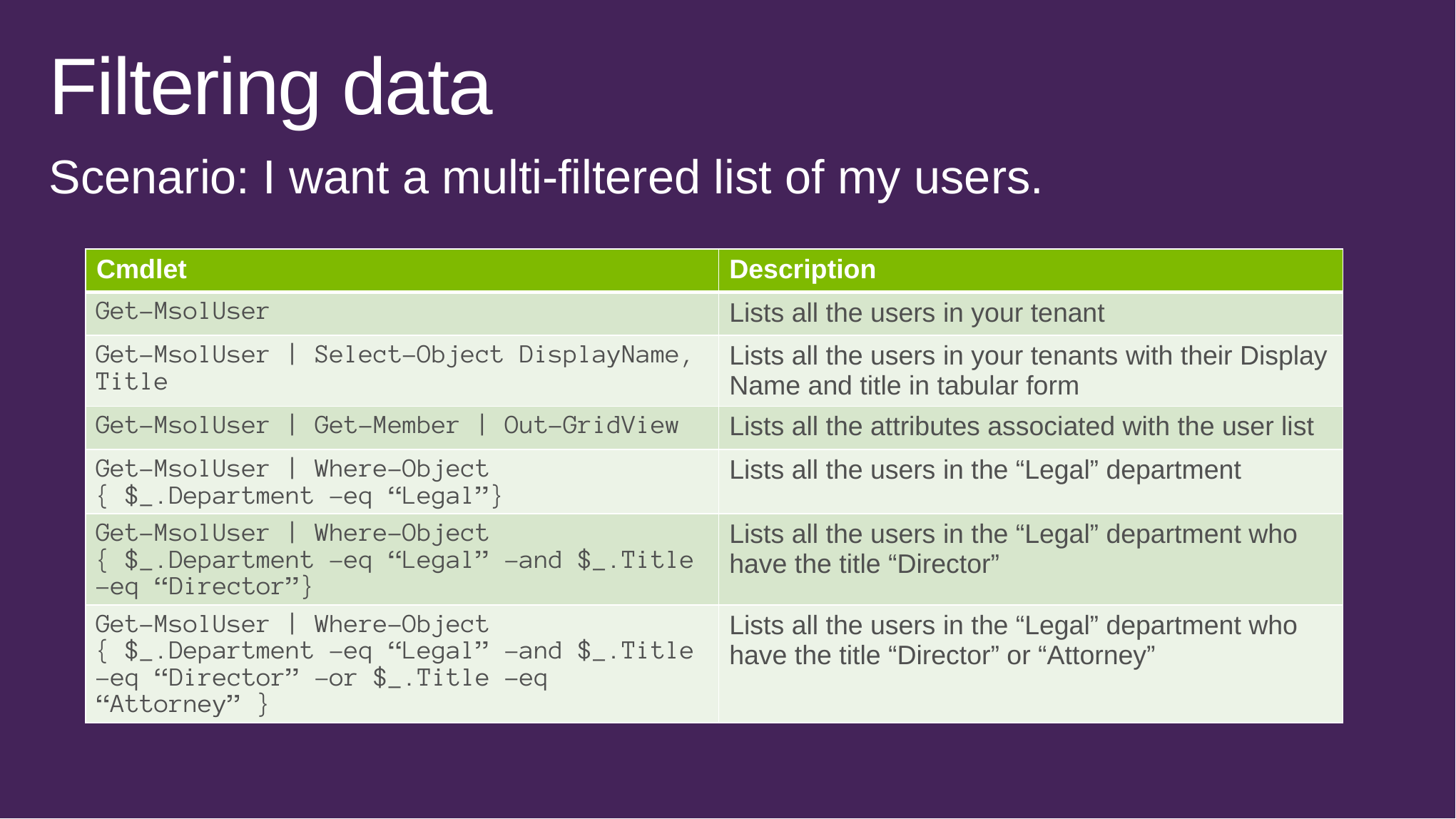

# Filtering data
Scenario: I want a multi-filtered list of my users.
| Cmdlet | Description |
| --- | --- |
| Get-MsolUser | Lists all the users in your tenant |
| Get-MsolUser | Select-Object DisplayName, Title | Lists all the users in your tenants with their Display Name and title in tabular form |
| Get-MsolUser | Get-Member | Out-GridView | Lists all the attributes associated with the user list |
| Get-MsolUser | Where-Object { $\_.Department –eq “Legal”} | Lists all the users in the “Legal” department |
| Get-MsolUser | Where-Object { $\_.Department –eq “Legal” –and $\_.Title –eq “Director”} | Lists all the users in the “Legal” department who have the title “Director” |
| Get-MsolUser | Where-Object { $\_.Department –eq “Legal” –and $\_.Title –eq “Director” –or $\_.Title -eq “Attorney” } | Lists all the users in the “Legal” department who have the title “Director” or “Attorney” |